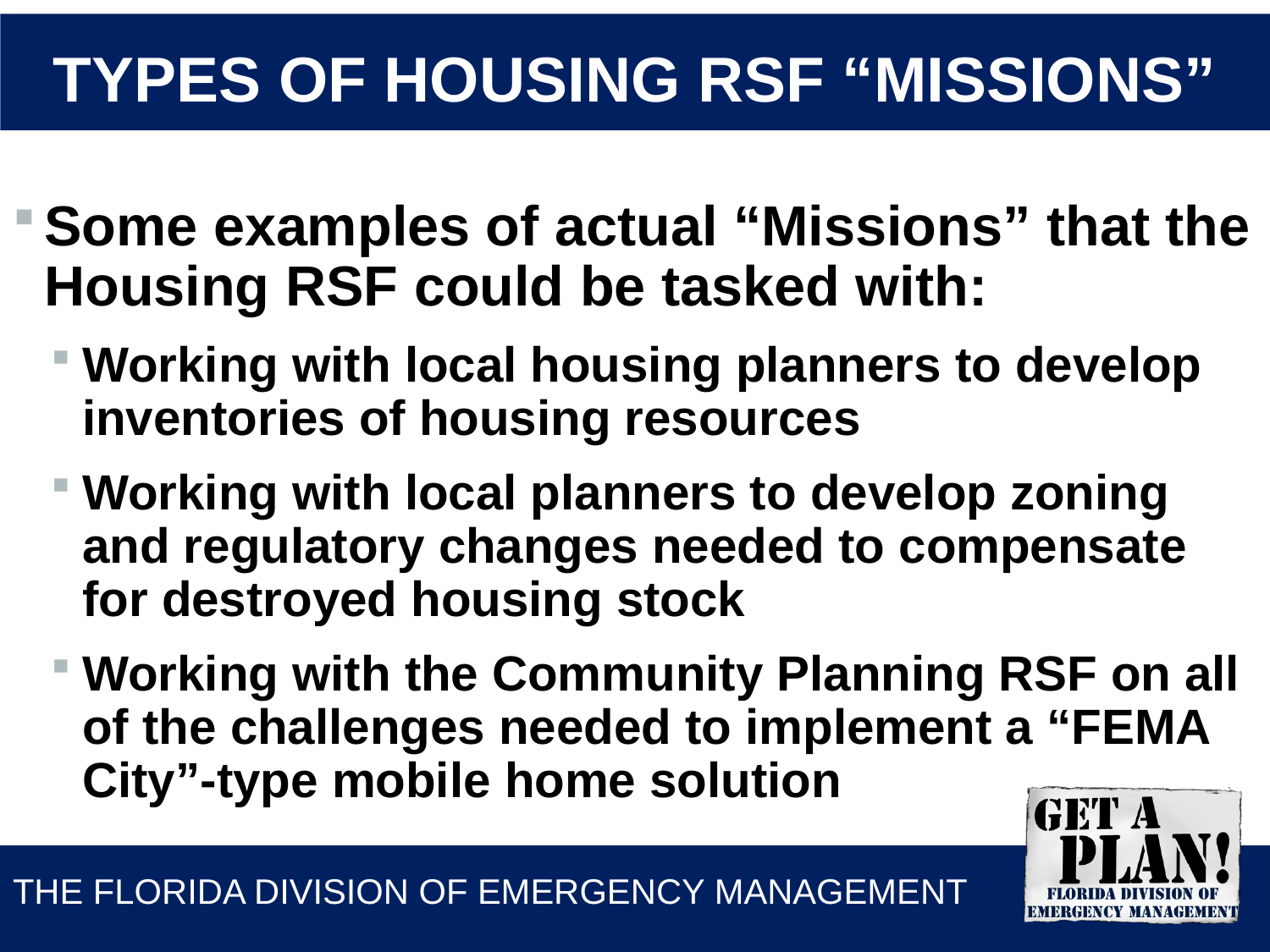

# Types of Housing RSF “Missions”
Some examples of actual “Missions” that the Housing RSF could be tasked with:
Working with local housing planners to develop inventories of housing resources
Working with local planners to develop zoning and regulatory changes needed to compensate for destroyed housing stock
Working with the Community Planning RSF on all of the challenges needed to implement a “FEMA City”-type mobile home solution